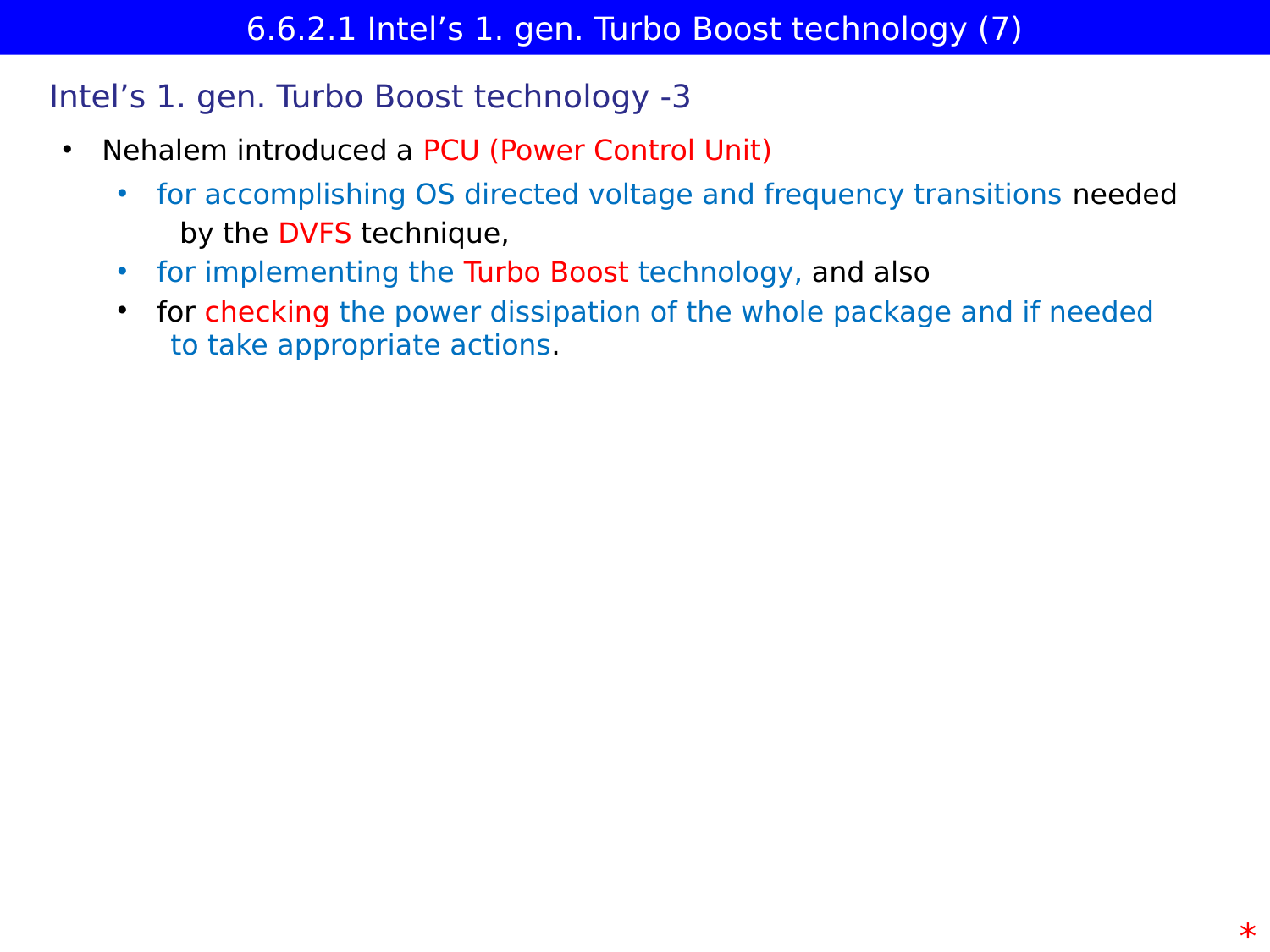

# 6.6.2.1 Intel’s 1. gen. Turbo Boost technology (7)
Intel’s 1. gen. Turbo Boost technology -3
Nehalem introduced a PCU (Power Control Unit)
for accomplishing OS directed voltage and frequency transitions needed
       by the DVFS technique,
for implementing the Turbo Boost technology, and also
for checking the power dissipation of the whole package and if needed
      to take appropriate actions.
*